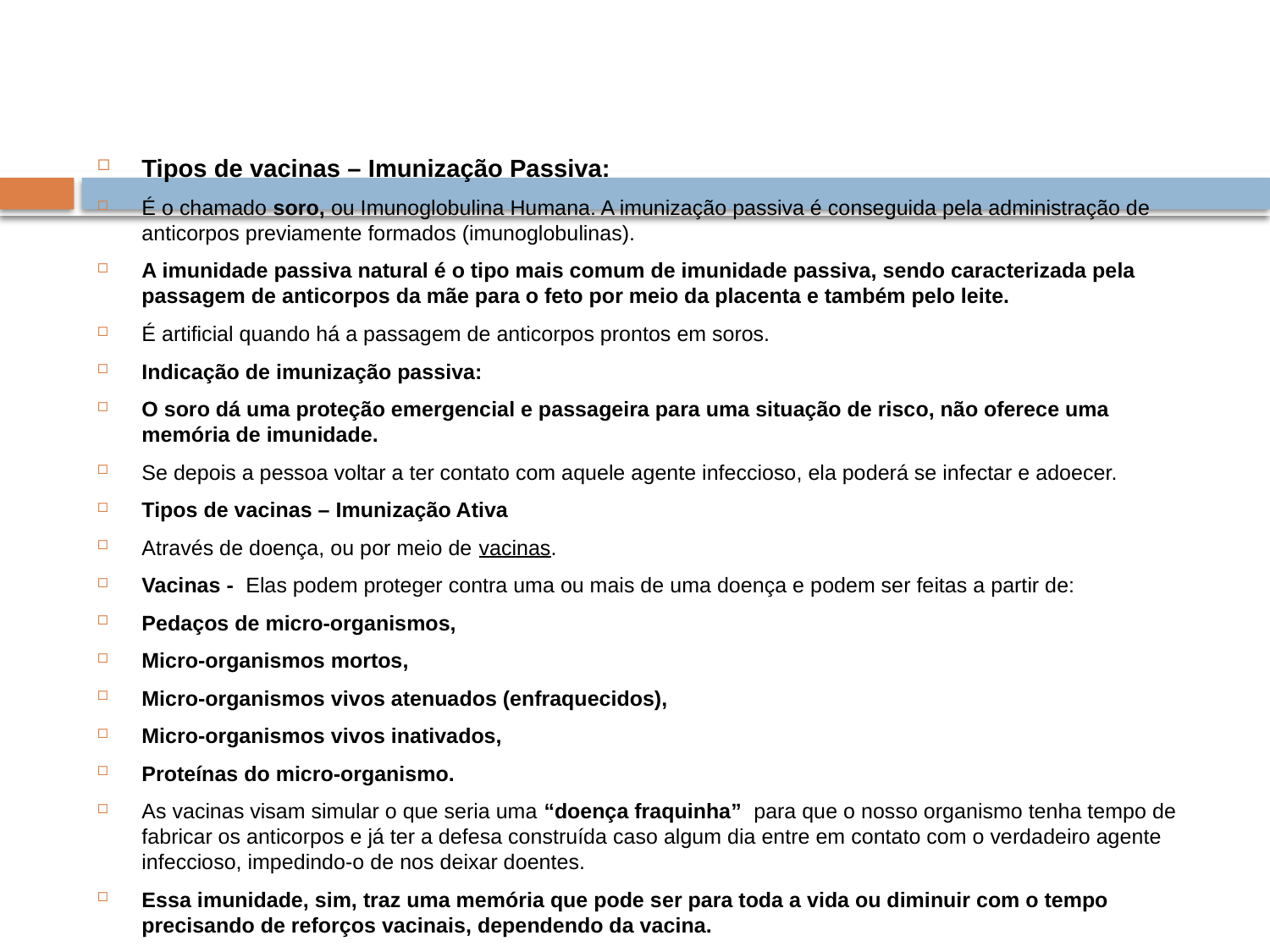

#
Tipos de vacinas – Imunização Passiva:
É o chamado soro, ou Imunoglobulina Humana. A imunização passiva é conseguida pela administração de anticorpos previamente formados (imunoglobulinas).
A imunidade passiva natural é o tipo mais comum de imunidade passiva, sendo caracterizada pela passagem de anticorpos da mãe para o feto por meio da placenta e também pelo leite.
É artificial quando há a passagem de anticorpos prontos em soros.
Indicação de imunização passiva:
O soro dá uma proteção emergencial e passageira para uma situação de risco, não oferece uma memória de imunidade.
Se depois a pessoa voltar a ter contato com aquele agente infeccioso, ela poderá se infectar e adoecer.
Tipos de vacinas – Imunização Ativa
Através de doença, ou por meio de vacinas.
Vacinas -  Elas podem proteger contra uma ou mais de uma doença e podem ser feitas a partir de:
Pedaços de micro-organismos,
Micro-organismos mortos,
Micro-organismos vivos atenuados (enfraquecidos),
Micro-organismos vivos inativados,
Proteínas do micro-organismo.
As vacinas visam simular o que seria uma “doença fraquinha”  para que o nosso organismo tenha tempo de fabricar os anticorpos e já ter a defesa construída caso algum dia entre em contato com o verdadeiro agente infeccioso, impedindo-o de nos deixar doentes.
Essa imunidade, sim, traz uma memória que pode ser para toda a vida ou diminuir com o tempo precisando de reforços vacinais, dependendo da vacina.